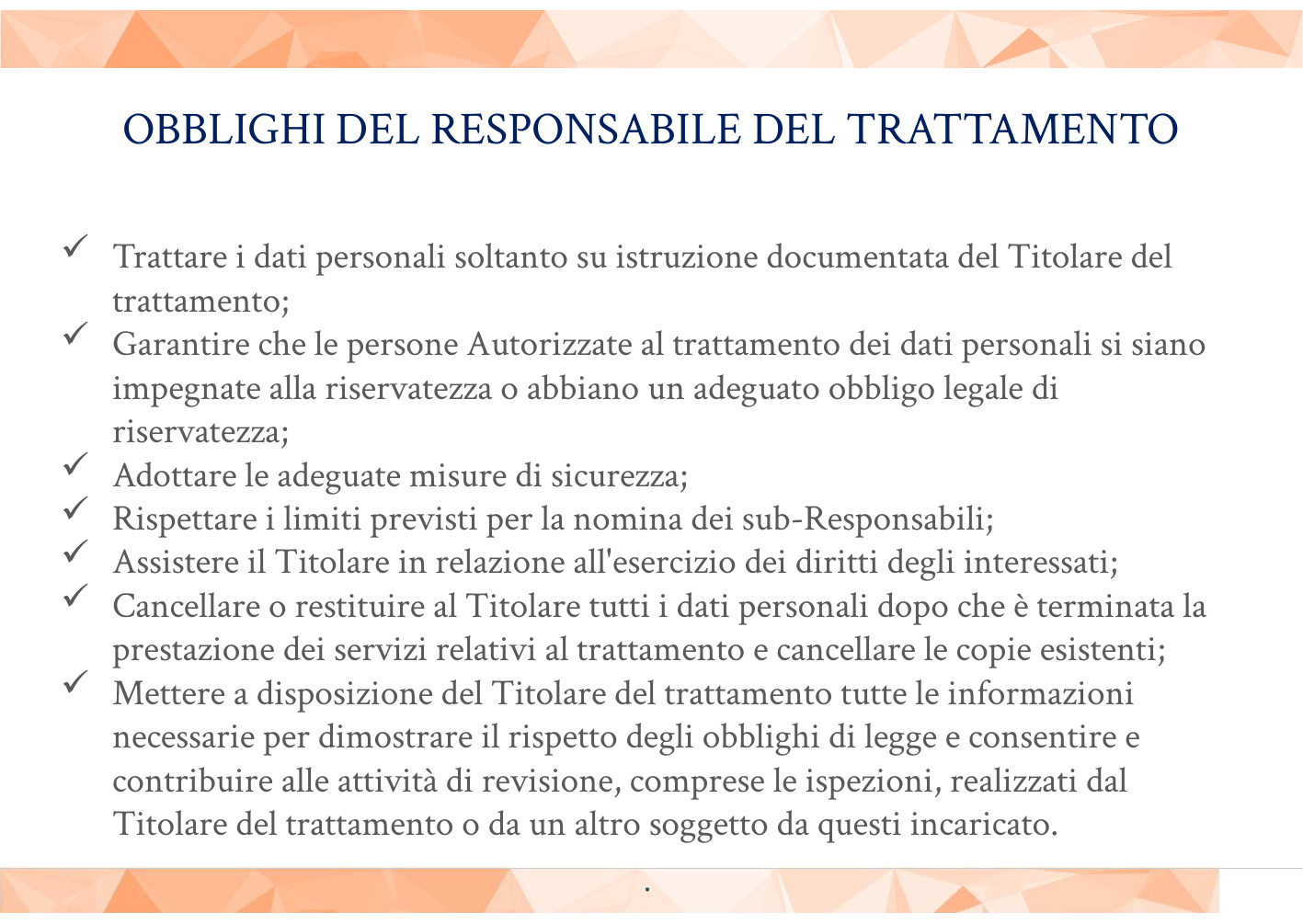

# OBBLIGHI DEL RESPONSABILE DEL TRATTAMENTO
Trattare i dati personali soltanto su istruzione documentata del Titolare del trattamento;
Garantire che le persone Autorizzate al trattamento dei dati personali si siano impegnate alla riservatezza o abbiano un adeguato obbligo legale di riservatezza;
Adottare le adeguate misure di sicurezza;
Rispettare i limiti previsti per la nomina dei sub-Responsabili;
Assistere il Titolare in relazione all'esercizio dei diritti degli interessati;
Cancellare o restituire al Titolare tutti i dati personali dopo che è terminata la prestazione dei servizi relativi al trattamento e cancellare le copie esistenti;
Mettere a disposizione del Titolare del trattamento tutte le informazioni necessarie per dimostrare il rispetto degli obblighi di legge e consentire e contribuire alle attività di revisione, comprese le ispezioni, realizzati dal Titolare del trattamento o da un altro soggetto da questi incaricato.

.